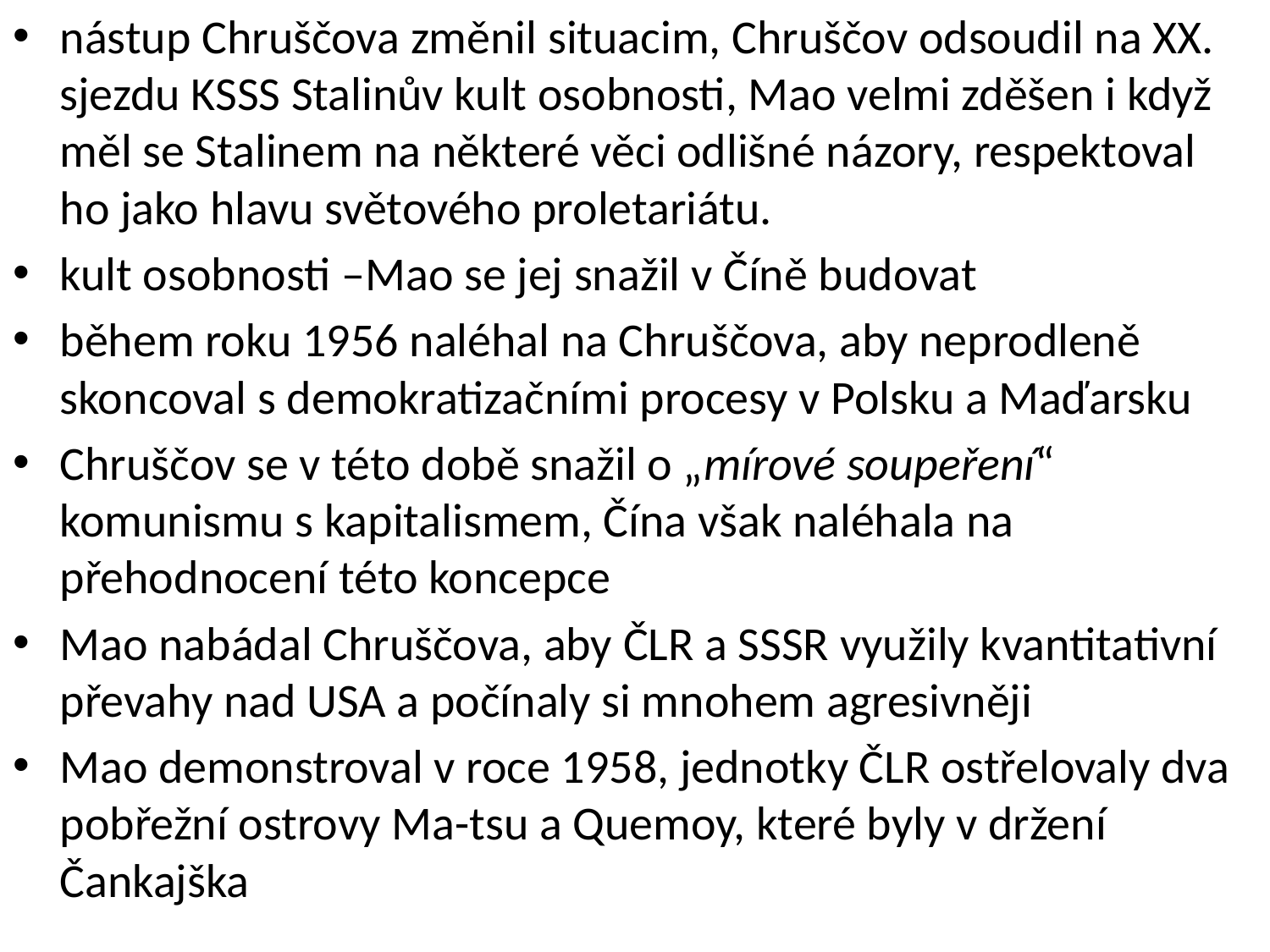

nástup Chruščova změnil situacim, Chruščov odsoudil na XX. sjezdu KSSS Stalinův kult osobnosti, Mao velmi zděšen i když měl se Stalinem na některé věci odlišné názory, respektoval ho jako hlavu světového proletariátu.
kult osobnosti –Mao se jej snažil v Číně budovat
během roku 1956 naléhal na Chruščova, aby neprodleně skoncoval s demokratizačními procesy v Polsku a Maďarsku
Chruščov se v této době snažil o „mírové soupeření“ komunismu s kapitalismem, Čína však naléhala na přehodnocení této koncepce
Mao nabádal Chruščova, aby ČLR a SSSR využily kvantitativní převahy nad USA a počínaly si mnohem agresivněji
Mao demonstroval v roce 1958, jednotky ČLR ostřelovaly dva pobřežní ostrovy Ma-tsu a Quemoy, které byly v držení Čankajška